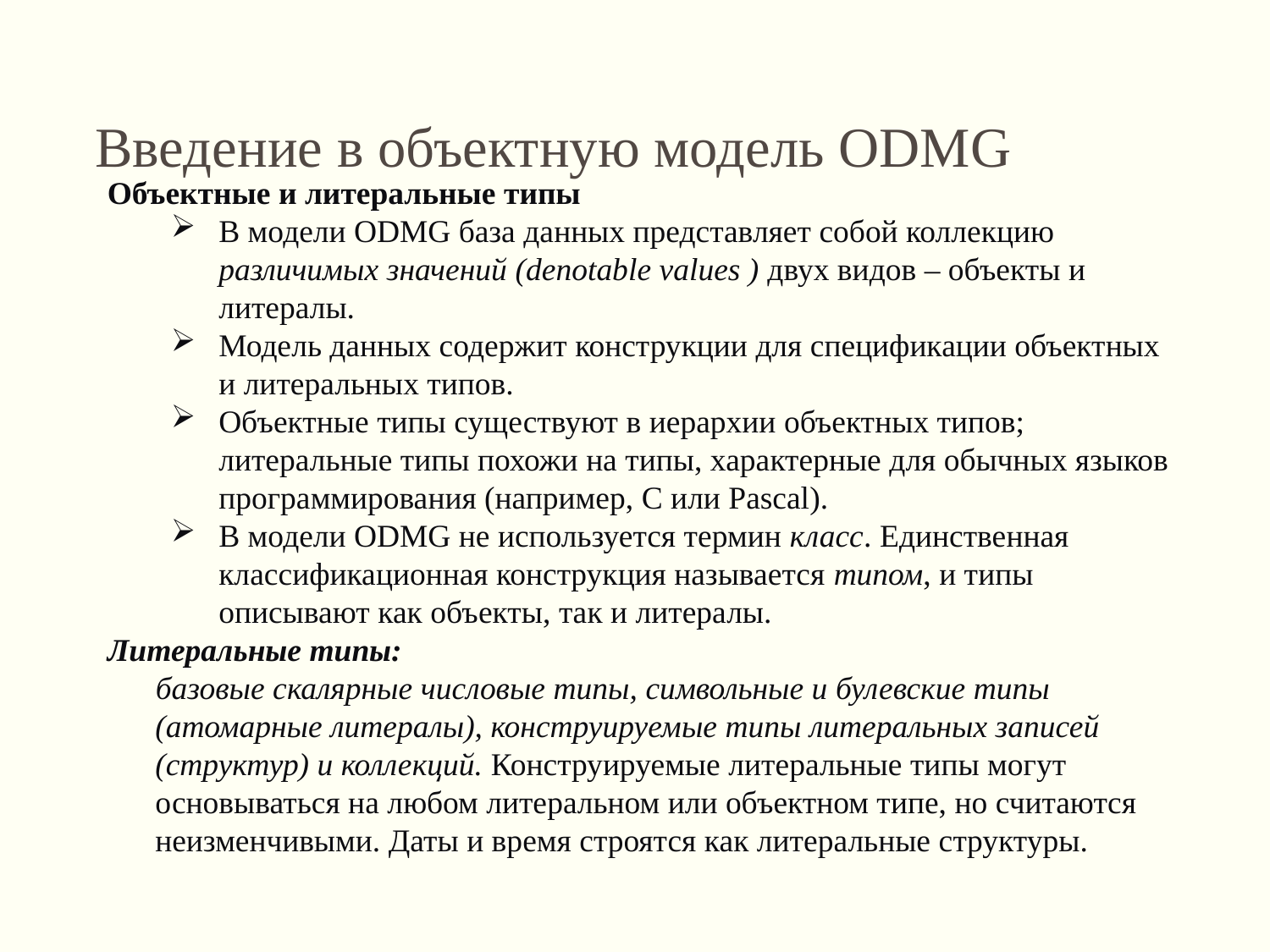

Введение в объектную модель ODMG
Объектные и литеральные типы
В модели ODMG база данных представляет собой коллекцию различимых значений (denotable values ) двух видов – объекты и литералы.
Модель данных содержит конструкции для спецификации объектных и литеральных типов.
Объектные типы существуют в иерархии объектных типов; литеральные типы похожи на типы, характерные для обычных языков программирования (например, С или Pascal).
В модели ODMG не используется термин класс. Единственная классификационная конструкция называется типом, и типы описывают как объекты, так и литералы.
Литеральные типы:
      базовые скалярные числовые типы, символьные и булевские типы (атомарные литералы), конструируемые типы литеральных записей (структур) и коллекций. Конструируемые литеральные типы могут основываться на любом литеральном или объектном типе, но считаются неизменчивыми. Даты и время строятся как литеральные структуры.